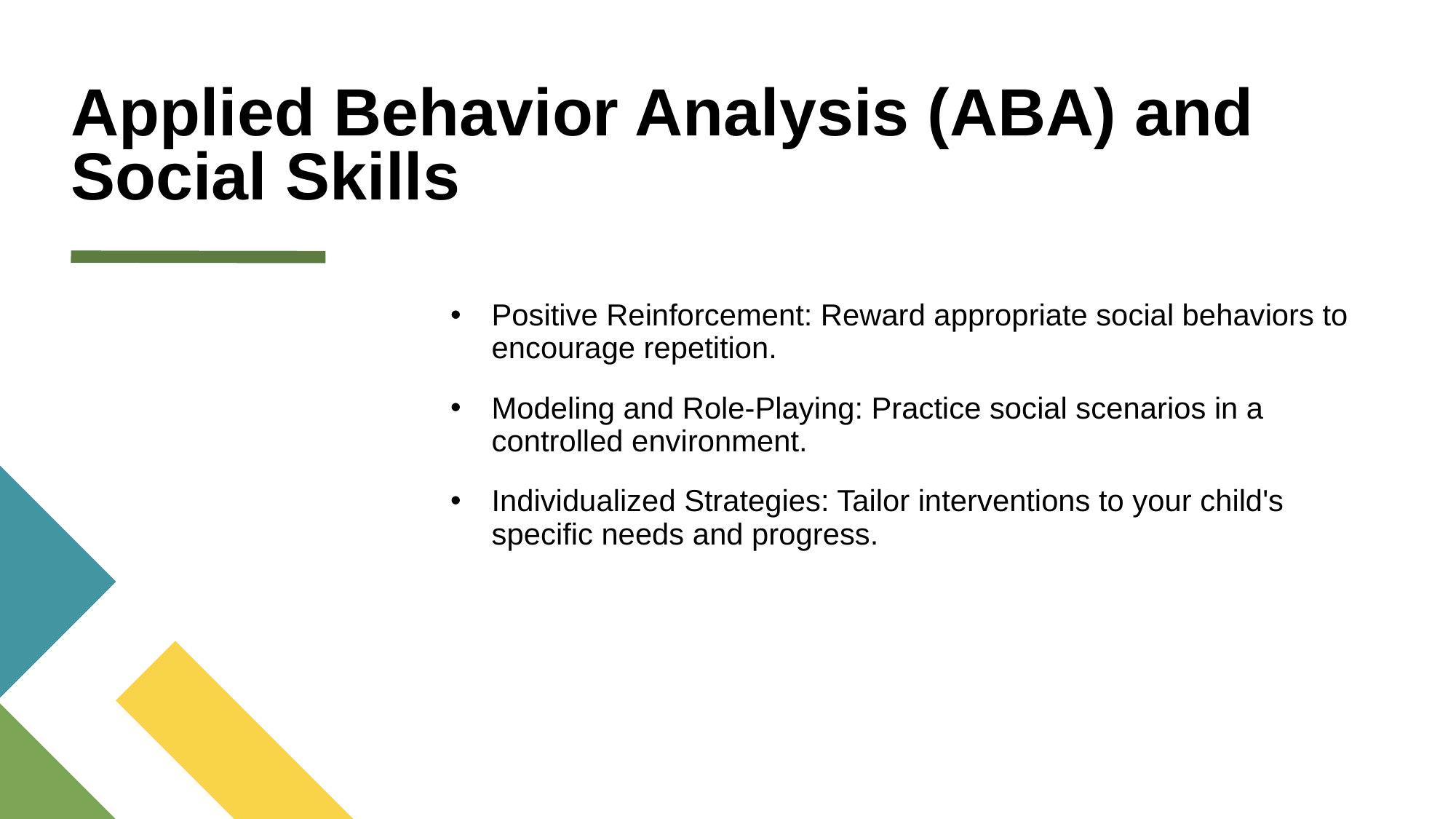

# Applied Behavior Analysis (ABA) and Social Skills
Positive Reinforcement: Reward appropriate social behaviors to encourage repetition.
Modeling and Role-Playing: Practice social scenarios in a controlled environment.
Individualized Strategies: Tailor interventions to your child's specific needs and progress.